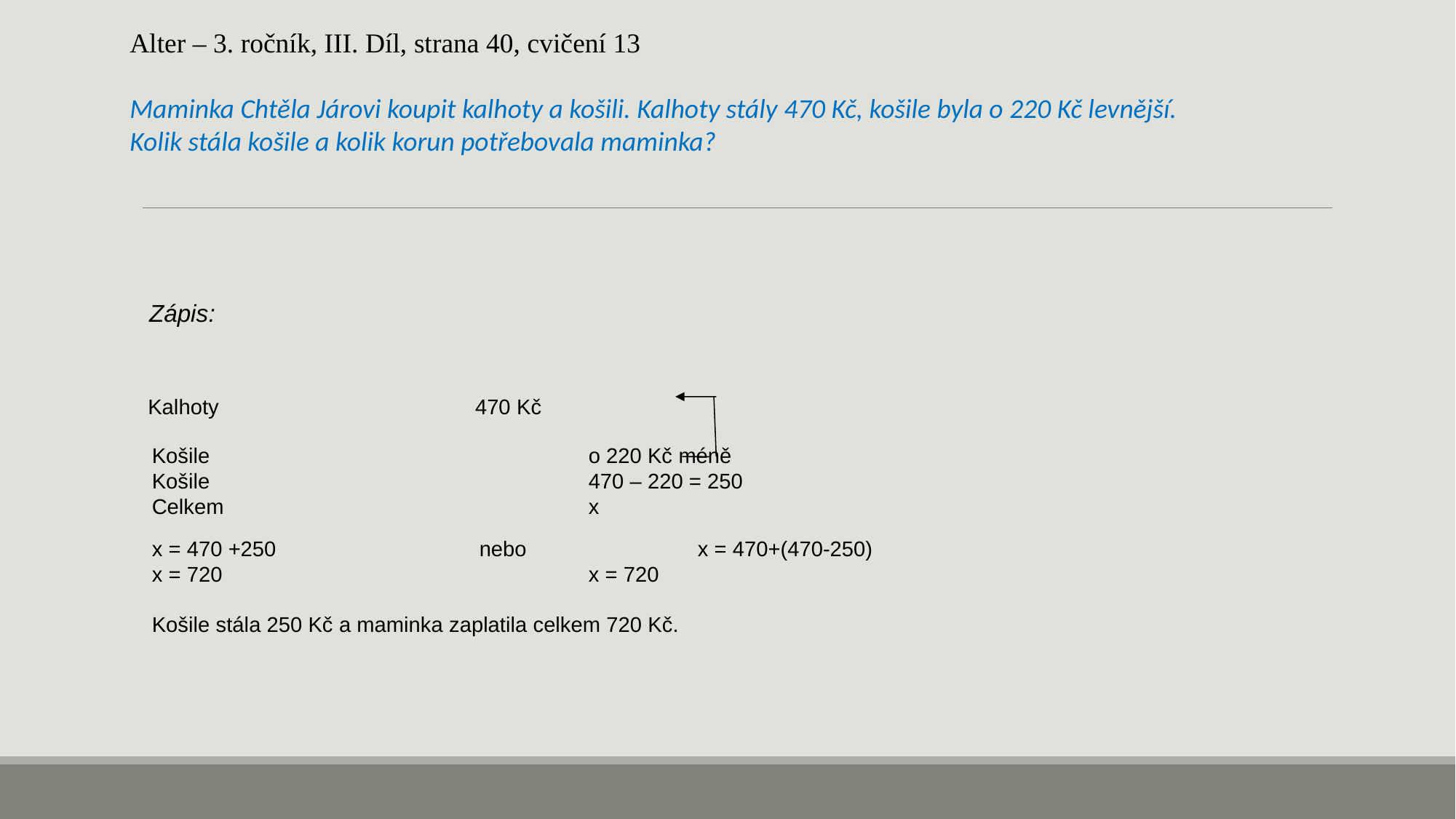

Alter – 3. ročník, III. Díl, strana 40, cvičení 13

Maminka Chtěla Járovi koupit kalhoty a košili. Kalhoty stály 470 Kč, košile byla o 220 Kč levnější.
Kolik stála košile a kolik korun potřebovala maminka?

Zápis:

Košile                                 		o 220 Kč méně
Košile                                 		470 – 220 = 250
Celkem                               		x

x = 470 +250		nebo		x = 470+(470-250)
x = 720 				x = 720

Košile stála 250 Kč a maminka zaplatila celkem 720 Kč.

   Kalhoty			   470 Kč